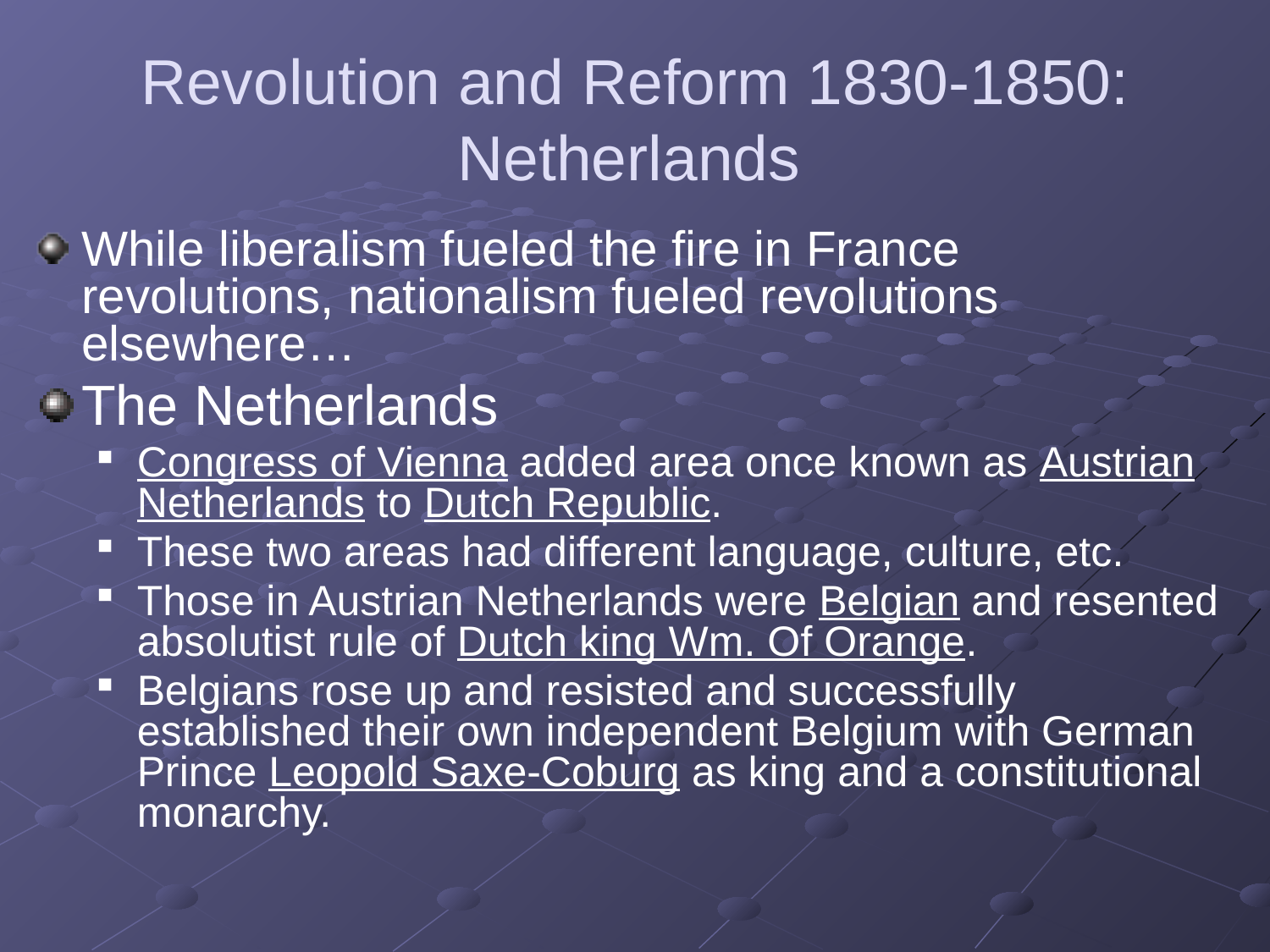

# Revolution and Reform 1830-1850: Netherlands
While liberalism fueled the fire in France revolutions, nationalism fueled revolutions elsewhere…
The Netherlands
Congress of Vienna added area once known as Austrian Netherlands to Dutch Republic.
These two areas had different language, culture, etc.
Those in Austrian Netherlands were Belgian and resented absolutist rule of Dutch king Wm. Of Orange.
Belgians rose up and resisted and successfully established their own independent Belgium with German Prince Leopold Saxe-Coburg as king and a constitutional monarchy.